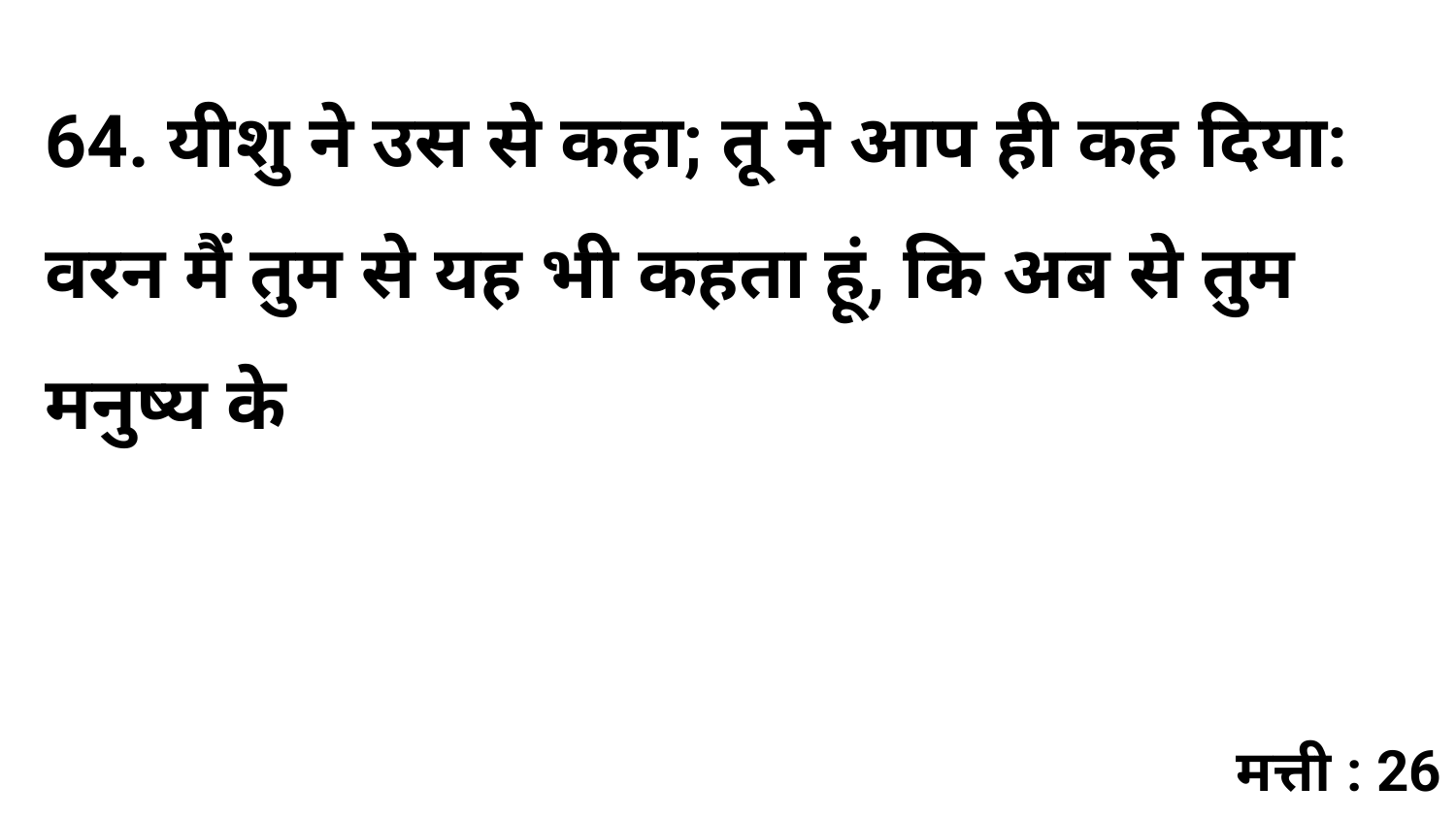

64. यीशु ने उस से कहा; तू ने आप ही कह दिया: वरन मैं तुम से यह भी कहता हूं, कि अब से तुम मनुष्य के
मत्ती : 26